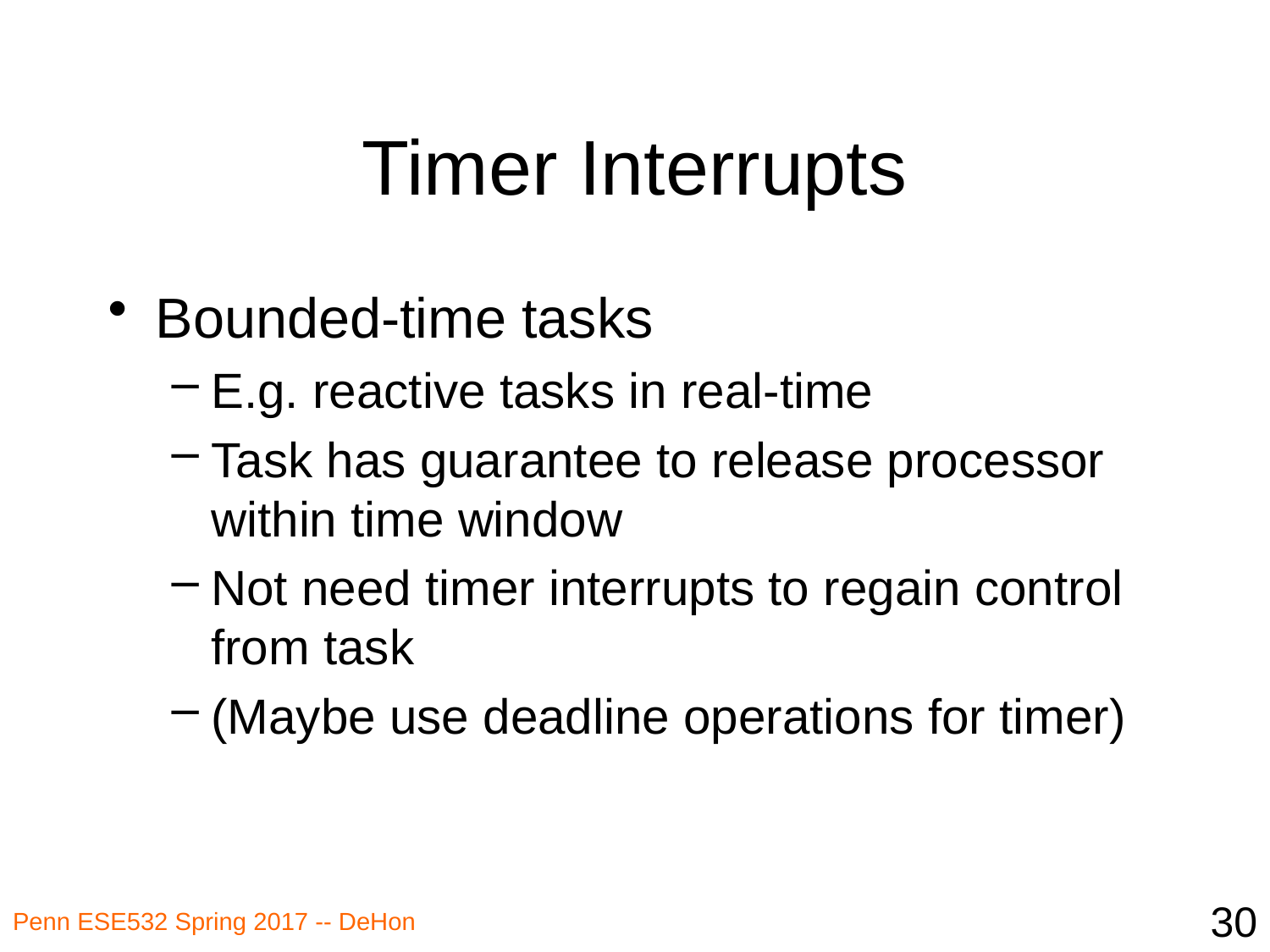

# Timer Interrupts
Bounded-time tasks
E.g. reactive tasks in real-time
Task has guarantee to release processor within time window
Not need timer interrupts to regain control from task
(Maybe use deadline operations for timer)
30
Penn ESE532 Spring 2017 -- DeHon